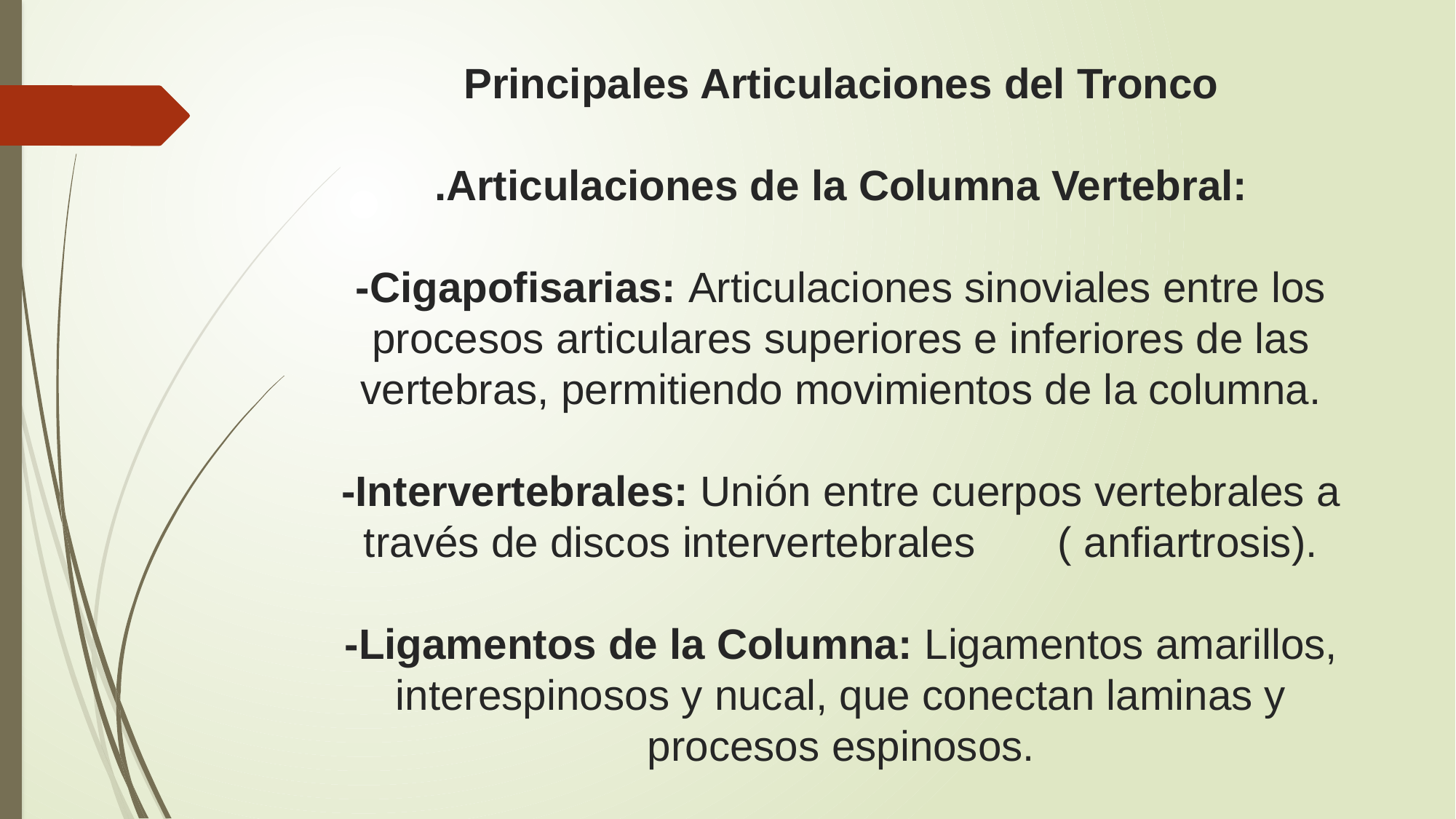

# Principales Articulaciones del Tronco .Articulaciones de la Columna Vertebral: -Cigapofisarias: Articulaciones sinoviales entre los procesos articulares superiores e inferiores de las vertebras, permitiendo movimientos de la columna. -Intervertebrales: Unión entre cuerpos vertebrales a través de discos intervertebrales       ( anfiartrosis). -Ligamentos de la Columna: Ligamentos amarillos, interespinosos y nucal, que conectan laminas y procesos espinosos.